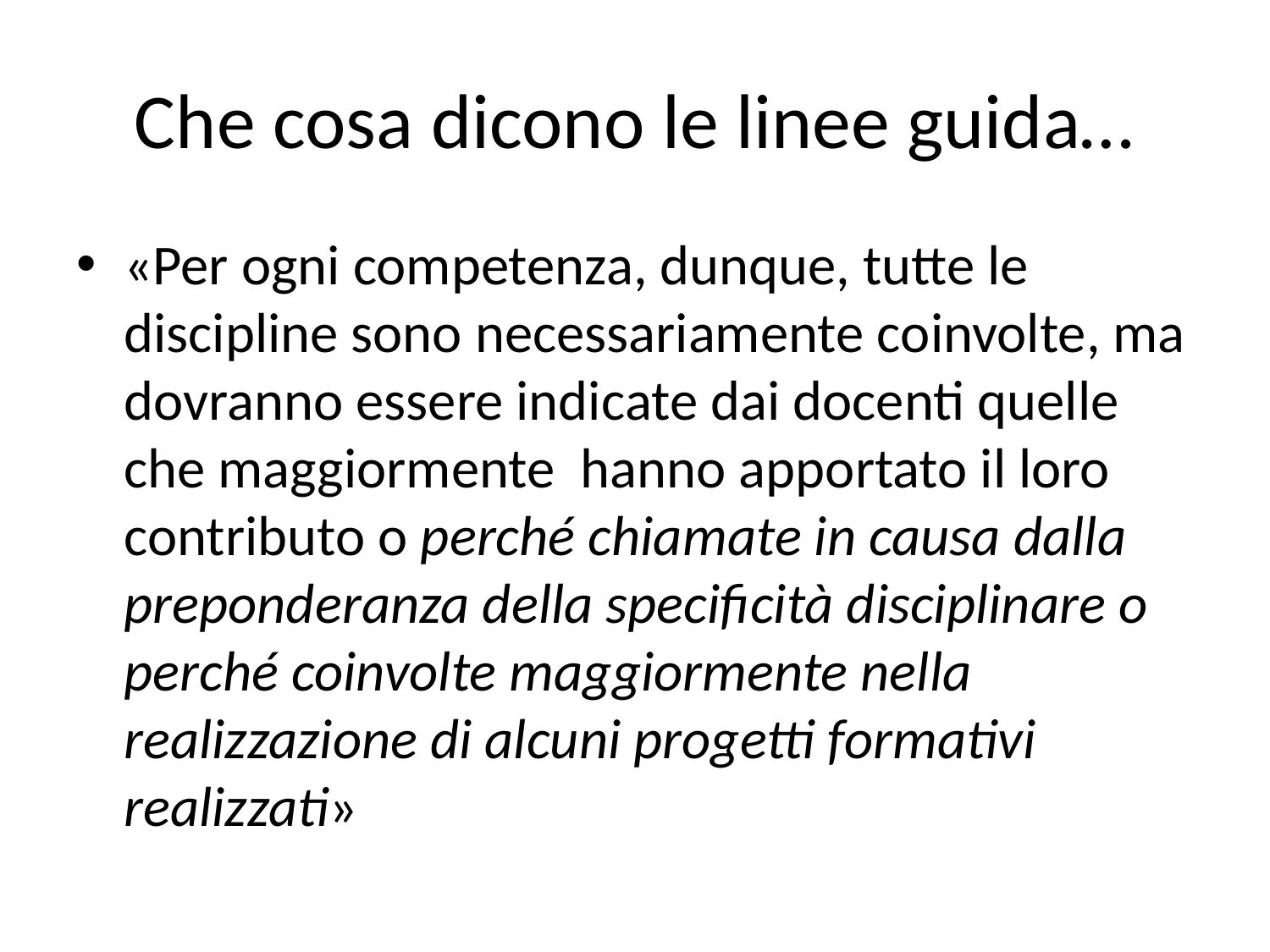

# Che cosa dicono le linee guida…
«Per ogni competenza, dunque, tutte le discipline sono necessariamente coinvolte, ma dovranno essere indicate dai docenti quelle che maggiormente  hanno apportato il loro contributo o perché chiamate in causa dalla preponderanza della specificità disciplinare o perché coinvolte maggiormente nella realizzazione di alcuni progetti formativi realizzati»